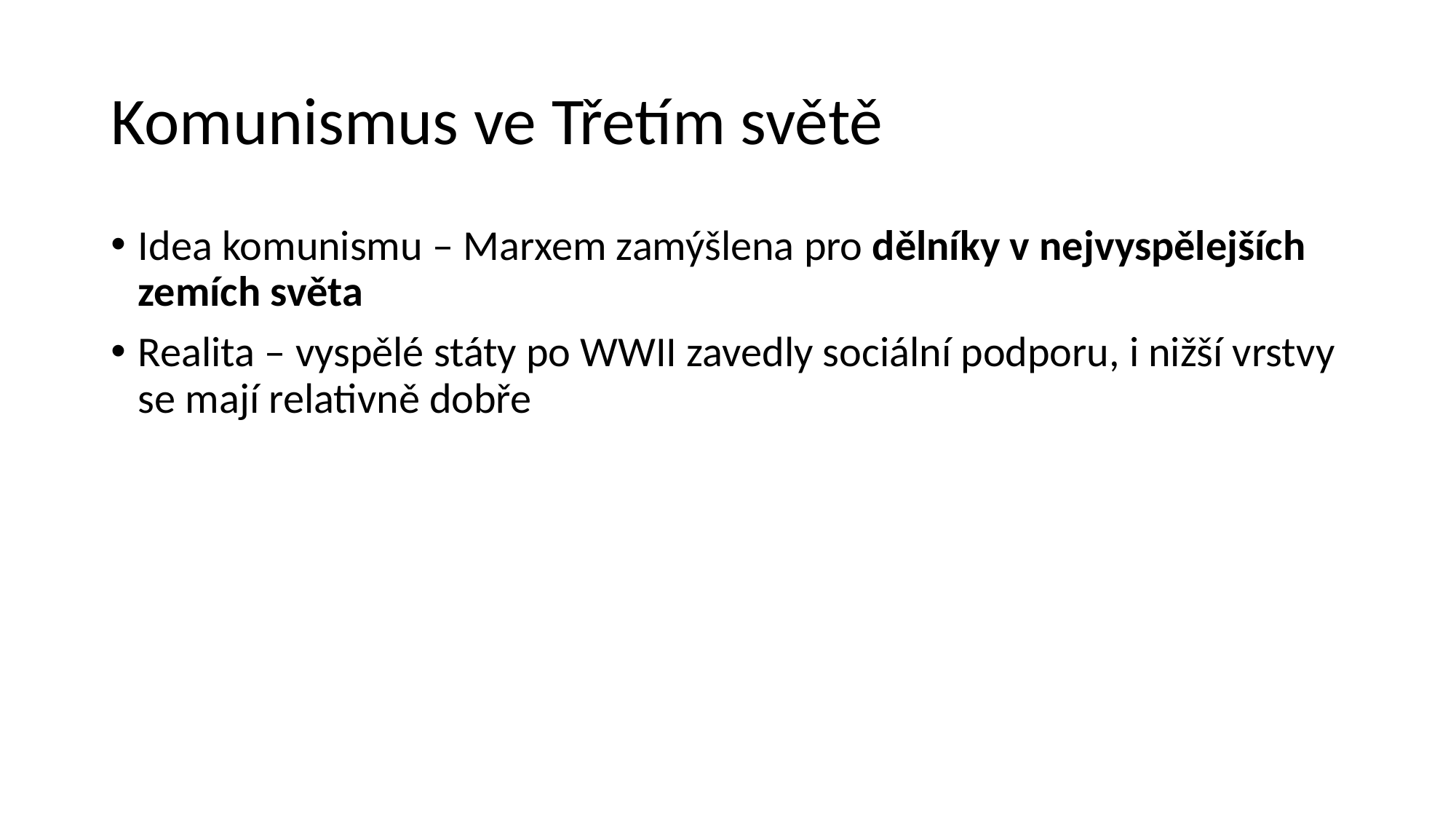

# Komunismus ve Třetím světě
Idea komunismu – Marxem zamýšlena pro dělníky v nejvyspělejších zemích světa
Realita – vyspělé státy po WWII zavedly sociální podporu, i nižší vrstvy se mají relativně dobře